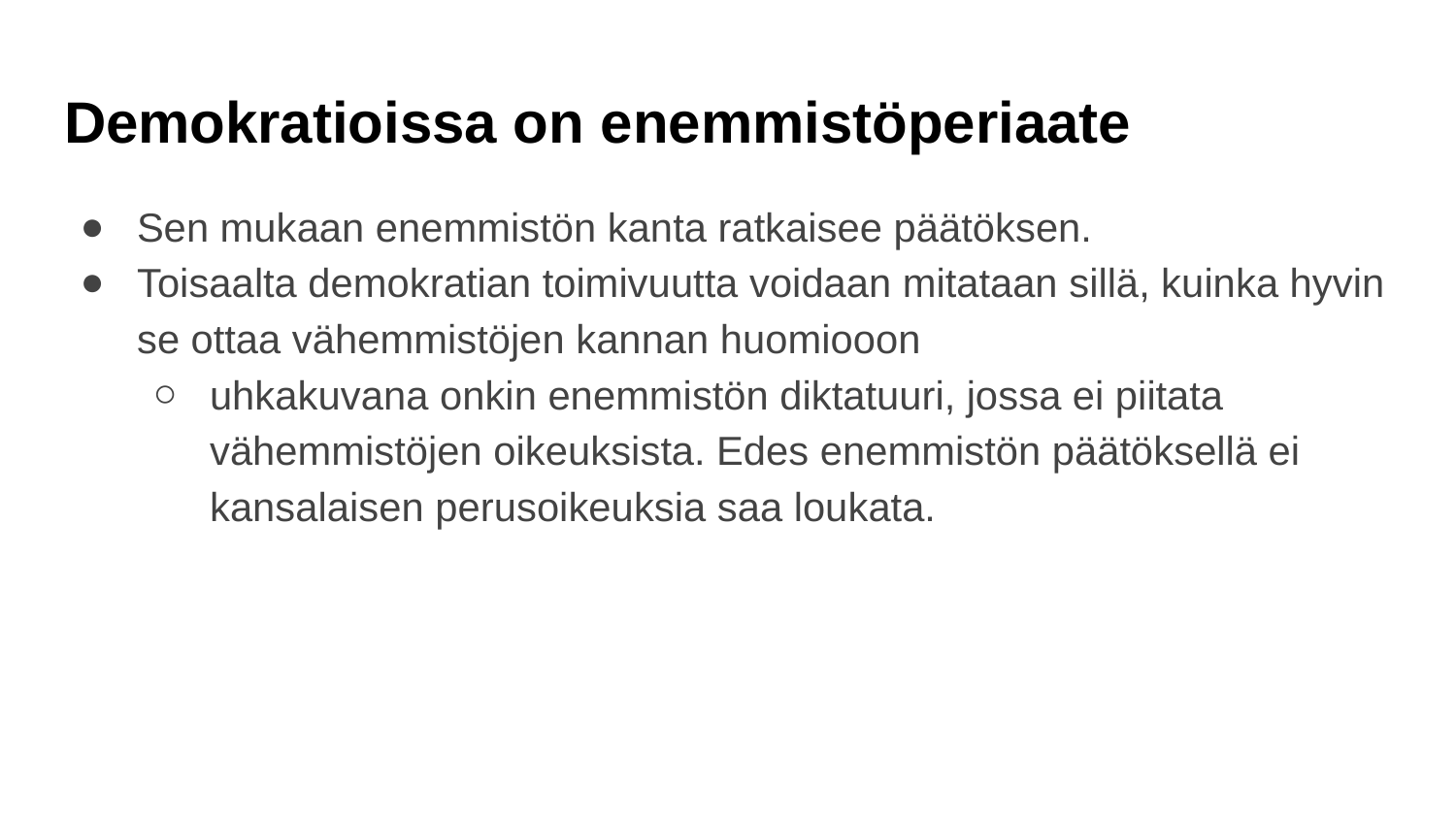

# Demokratioissa on enemmistöperiaate
Sen mukaan enemmistön kanta ratkaisee päätöksen.
Toisaalta demokratian toimivuutta voidaan mitataan sillä, kuinka hyvin se ottaa vähemmistöjen kannan huomiooon
uhkakuvana onkin enemmistön diktatuuri, jossa ei piitata vähemmistöjen oikeuksista. Edes enemmistön päätöksellä ei kansalaisen perusoikeuksia saa loukata.